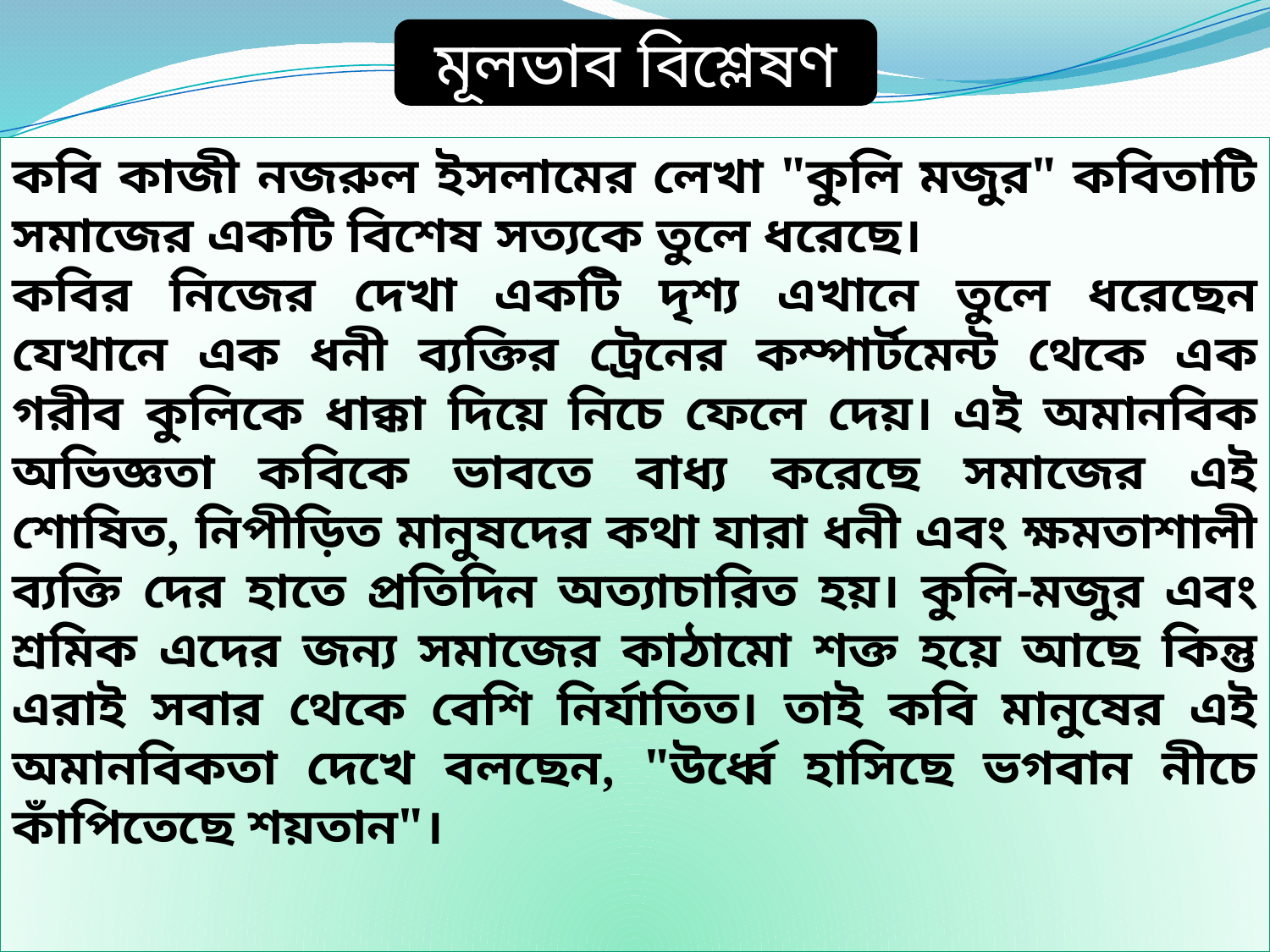

মূলভাব বিশ্লেষণ
কবি কাজী নজরুল ইসলামের লেখা "কুলি মজুর" কবিতাটি সমাজের একটি বিশেষ সত্যকে তুলে ধরেছে।
কবির নিজের দেখা একটি দৃশ্য এখানে তুলে ধরেছেন যেখানে এক ধনী ব্যক্তির ট্রেনের কম্পার্টমেন্ট থেকে এক গরীব কুলিকে ধাক্কা দিয়ে নিচে ফেলে দেয়। এই অমানবিক অভিজ্ঞতা কবিকে ভাবতে বাধ্য করেছে সমাজের এই শোষিত, নিপীড়িত মানুষদের কথা যারা ধনী এবং ক্ষমতাশালী ব্যক্তি দের হাতে প্রতিদিন অত্যাচারিত হয়। কুলি-মজুর এবং শ্রমিক এদের জন্য সমাজের কাঠামো শক্ত হয়ে আছে কিন্তু এরাই সবার থেকে বেশি নির্যাতিত। তাই কবি মানুষের এই অমানবিকতা দেখে বলছেন, "উর্ধ্বে হাসিছে ভগবান নীচে কাঁপিতেছে শয়তান"।